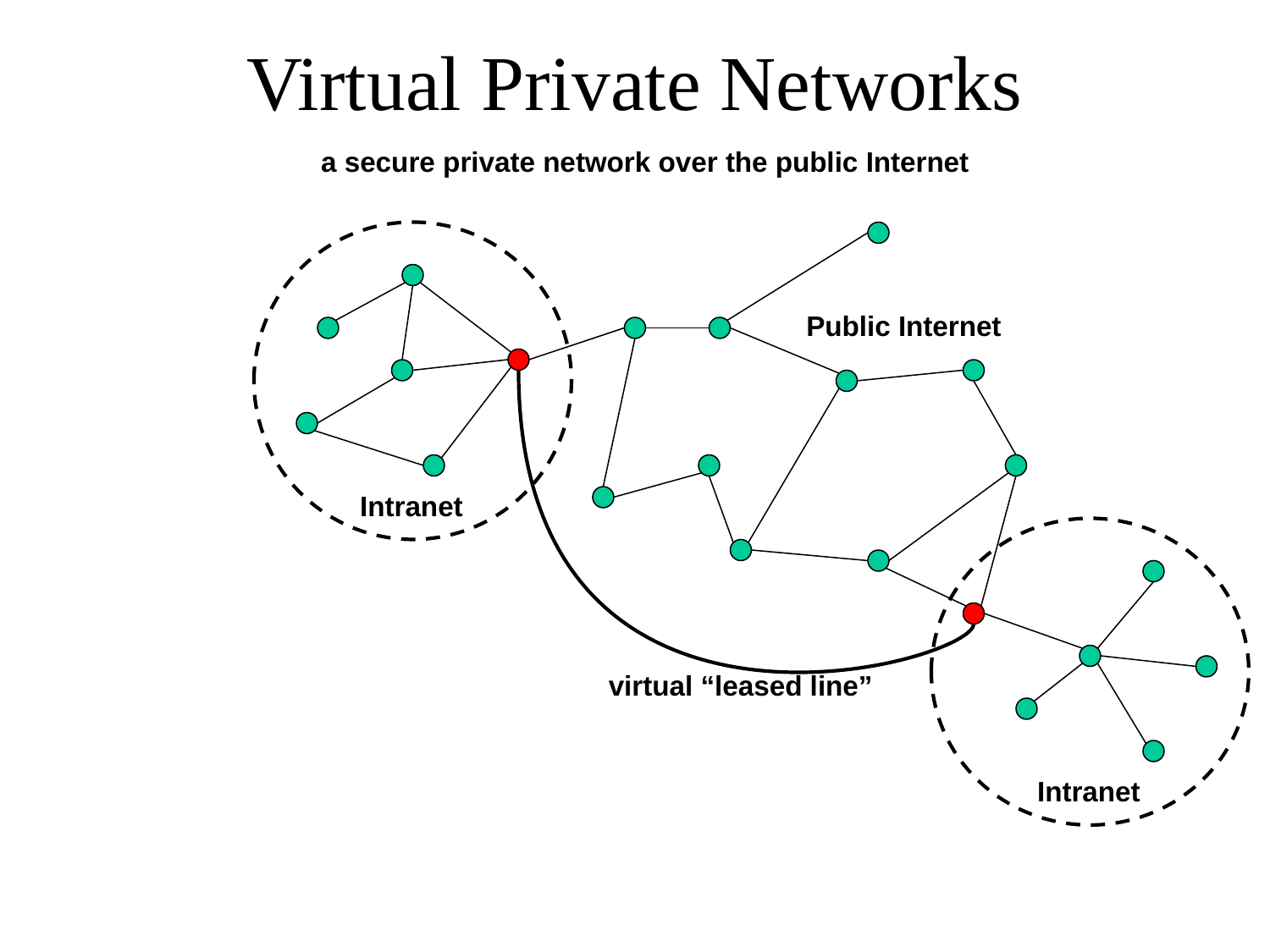

# Virtual Private Networks
a secure private network over the public Internet

Public Internet

Intranet

virtual “leased line”

Intranet